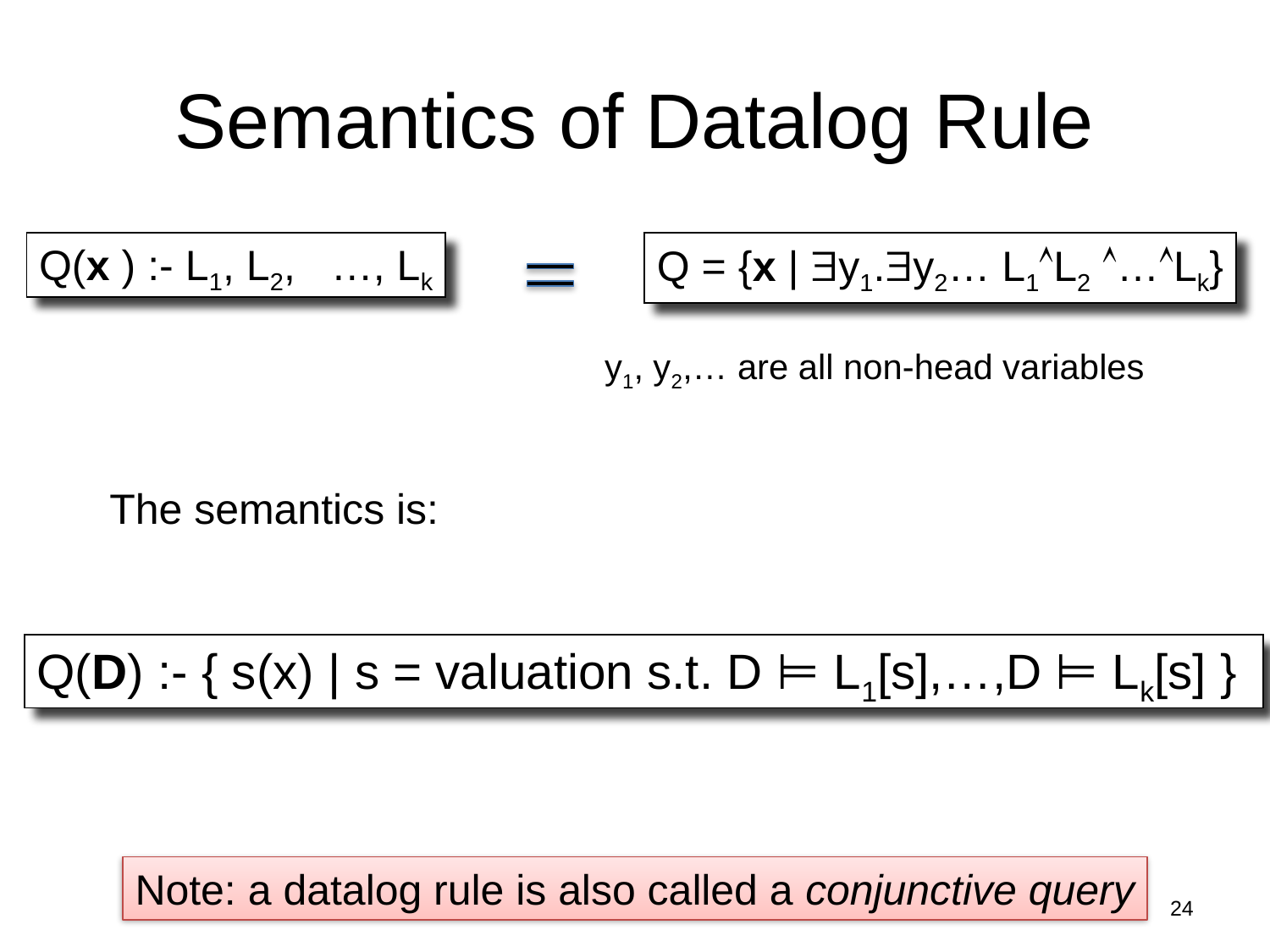

# Semantics of Datalog Rule
Q(x ) :- L1, L2,   …, Lk

Q = {x | ∃y1.∃y2… L1∧L2 ∧…∧Lk}
y1, y2,… are all non-head variables
The semantics is:
Q(D) :- { s(x) | s = valuation s.t. D ⊨ L1[s],…,D ⊨ Lk[s] }
Note: a datalog rule is also called a conjunctive query
Dan Suciu -- 544, Winter 2011
24